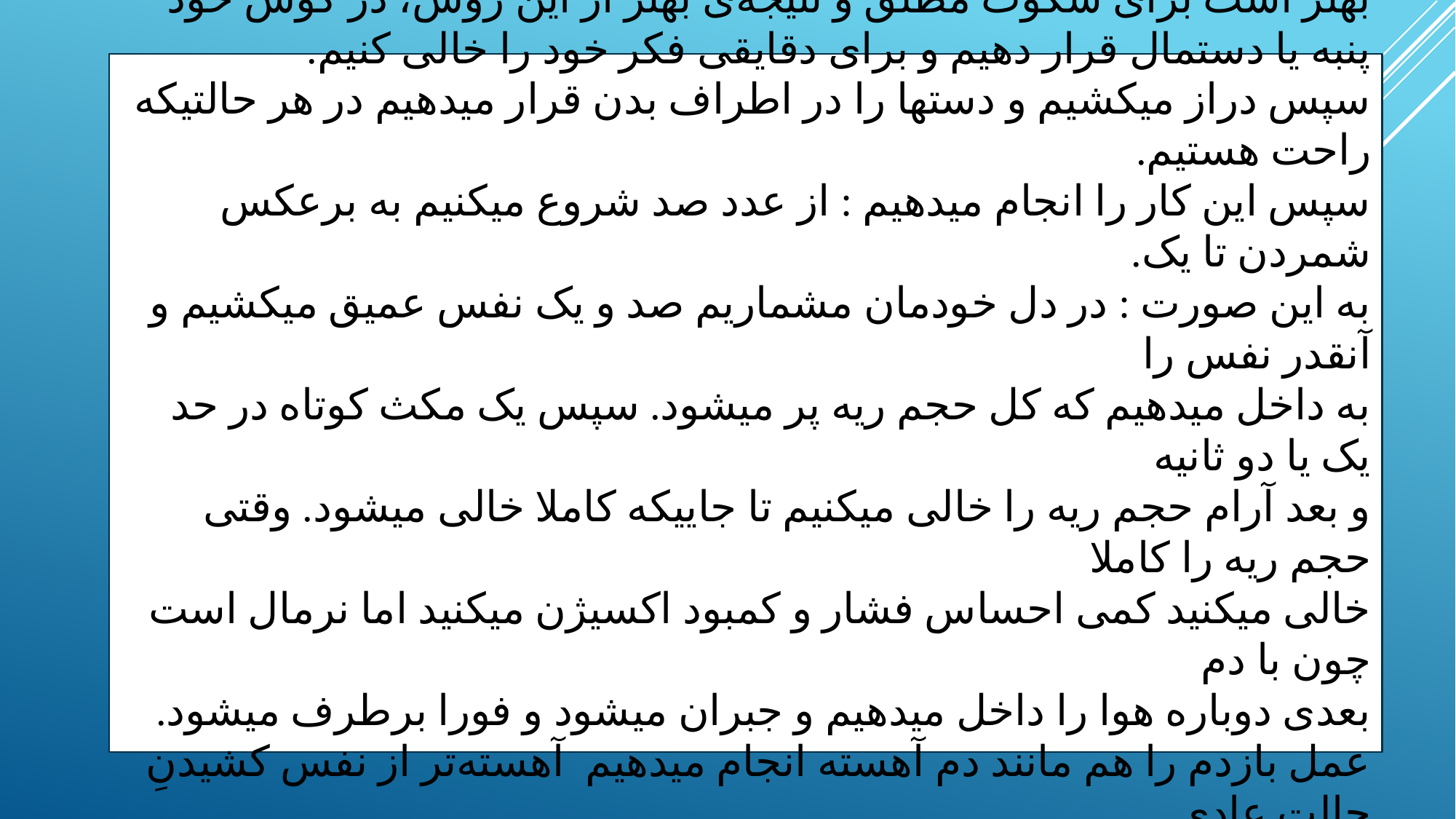

بهتر است برای سکوت مطلق و نتیجه‌ی بهتر از این روش، در گوش خود
پنبه یا دستمال قرار دهیم و برای دقایقی فکر خود را خالی کنیم.
سپس دراز میکشیم و دستها را در اطراف بدن قرار میدهیم در هر حالتیکه راحت هستیم.
سپس این کار را انجام میدهیم : از عدد صد شروع میکنیم به برعکس شمردن تا یک.
به این صورت : در دل خودمان مشماریم صد و یک نفس عمیق میکشیم و آنقدر نفس را
به داخل میدهیم که کل حجم ریه پر میشود. سپس یک مکث کوتاه در حد یک یا دو ثانیه
و بعد آرام حجم ریه را خالی میکنیم تا جاییکه کاملا خالی میشود. وقتی حجم ریه را کاملا
خالی میکنید کمی احساس فشار و کمبود اکسیژن میکنید اما نرمال است چون با دم
بعدی دوباره هوا را داخل میدهیم و جبران میشود و فورا برطرف میشود.
عمل بازدم را هم مانند دم آهسته انجام میدهیم  آهسته‌تر از نفس کشیدنِ حالت عادی.